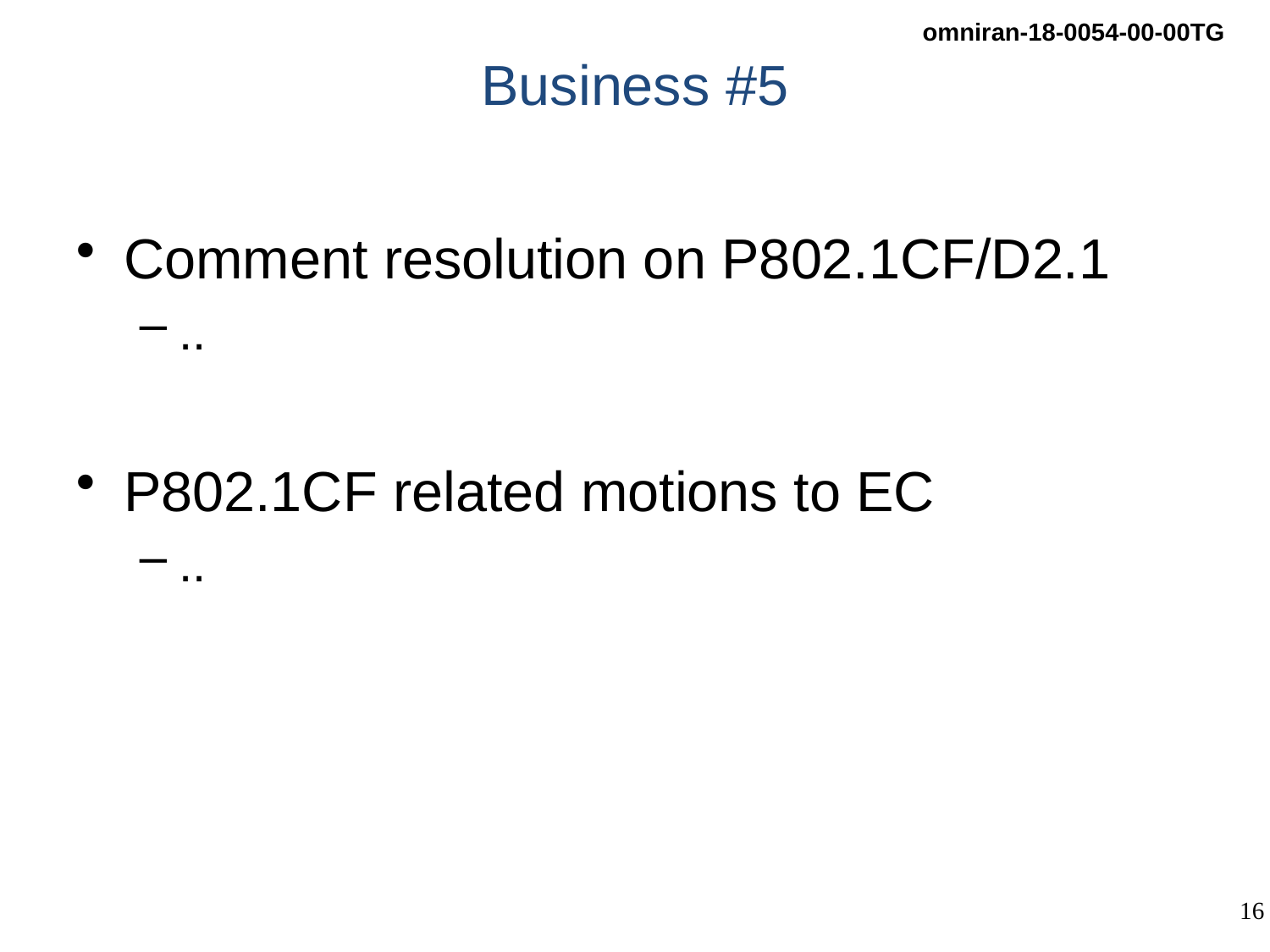

# Business #5

Comment resolution on P802.1CF/D2.1
..

P802.1CF related motions to EC
..